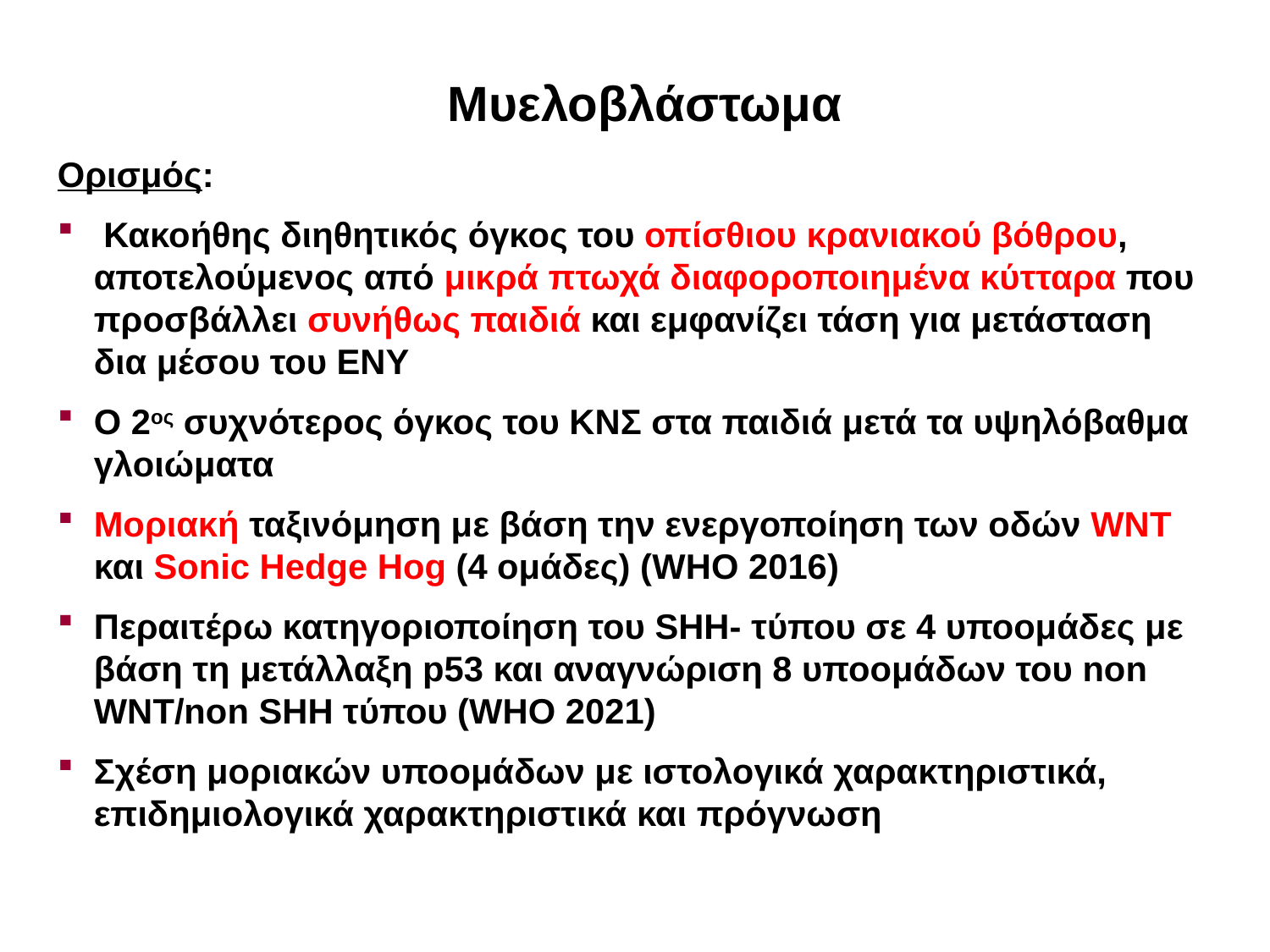

Μυελοβλάστωμα
Ορισμός:
 Κακοήθης διηθητικός όγκος του οπίσθιου κρανιακού βόθρου, αποτελούμενος από μικρά πτωχά διαφοροποιημένα κύτταρα που προσβάλλει συνήθως παιδιά και εμφανίζει τάση για μετάσταση δια μέσου του ΕΝΥ
Ο 2ος συχνότερος όγκος του ΚΝΣ στα παιδιά μετά τα υψηλόβαθμα γλοιώματα
Μοριακή ταξινόμηση με βάση την ενεργοποίηση των οδών WNT και Sonic Hedge Hog (4 ομάδες) (WHO 2016)
Περαιτέρω κατηγοριοποίηση του SHH- τύπου σε 4 υποομάδες με βάση τη μετάλλαξη p53 και αναγνώριση 8 υποομάδων του non WNT/non SHH τύπου (WHO 2021)
Σχέση μοριακών υποομάδων με ιστολογικά χαρακτηριστικά, επιδημιολογικά χαρακτηριστικά και πρόγνωση